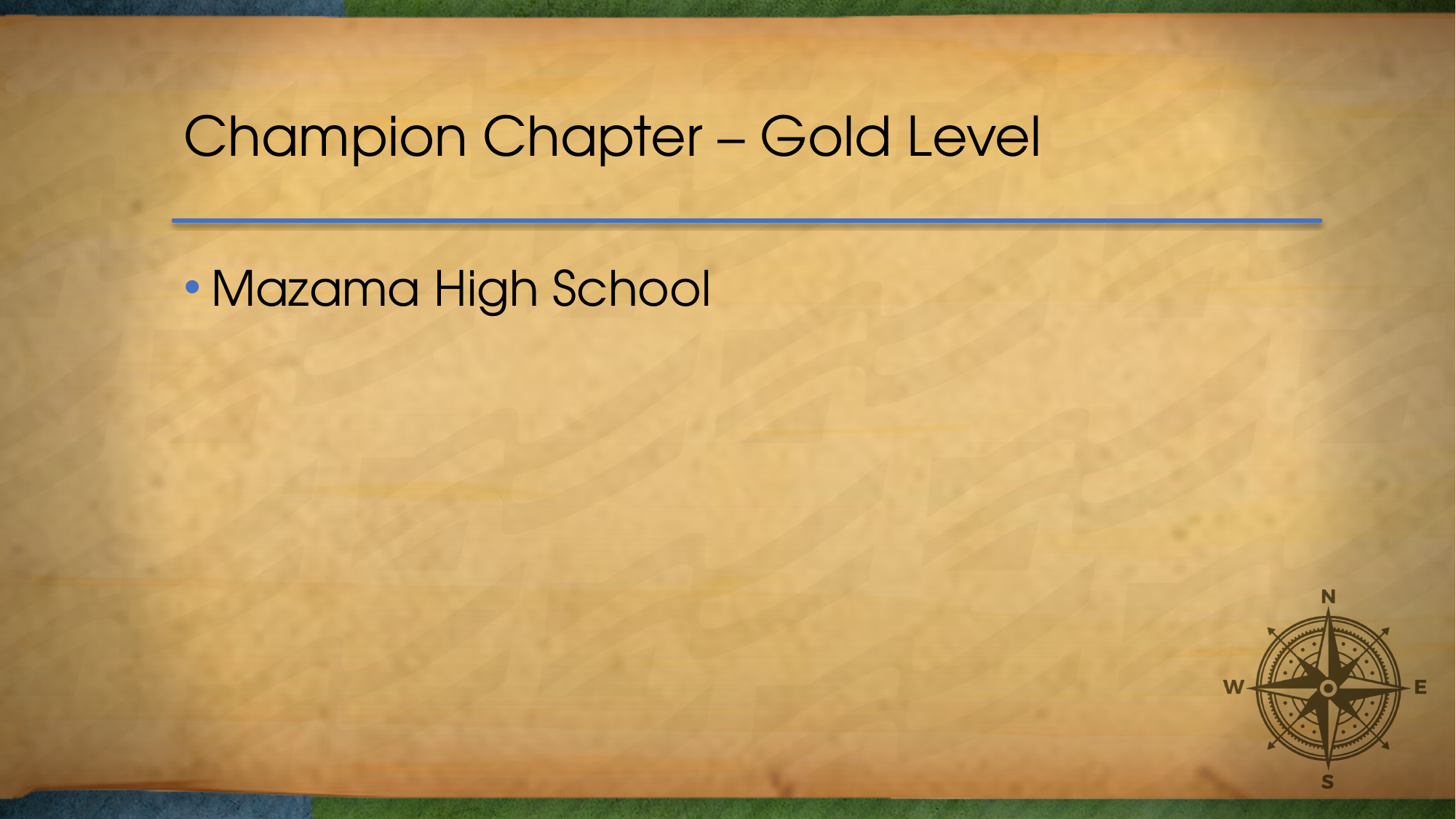

# Champion Chapter – Gold Level
Mazama High School